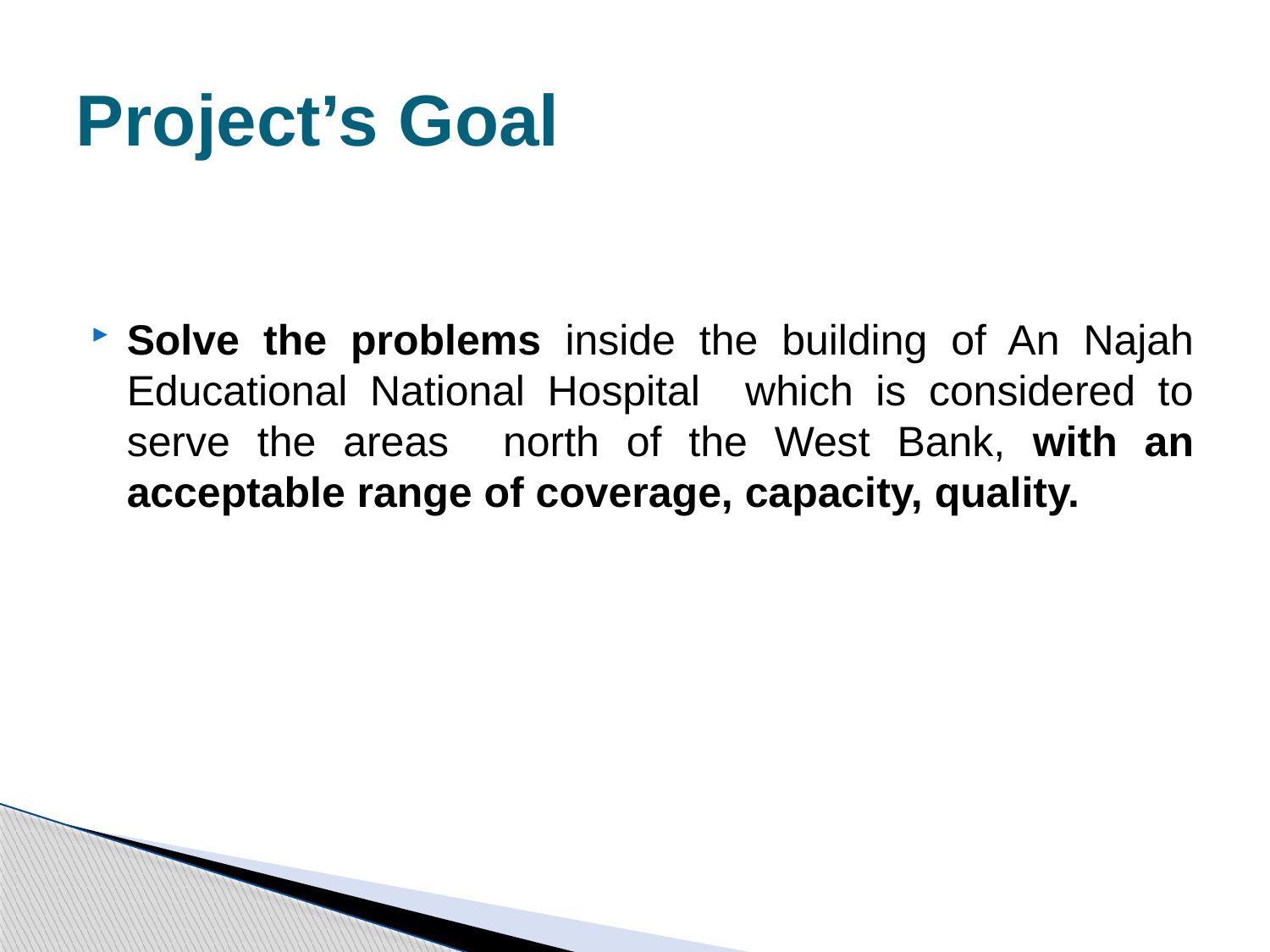

# Project’s Goal
Solve the problems inside the building of An Najah Educational National Hospital  which is considered to serve the areas  north of the West Bank, with an acceptable range of coverage, capacity, quality.